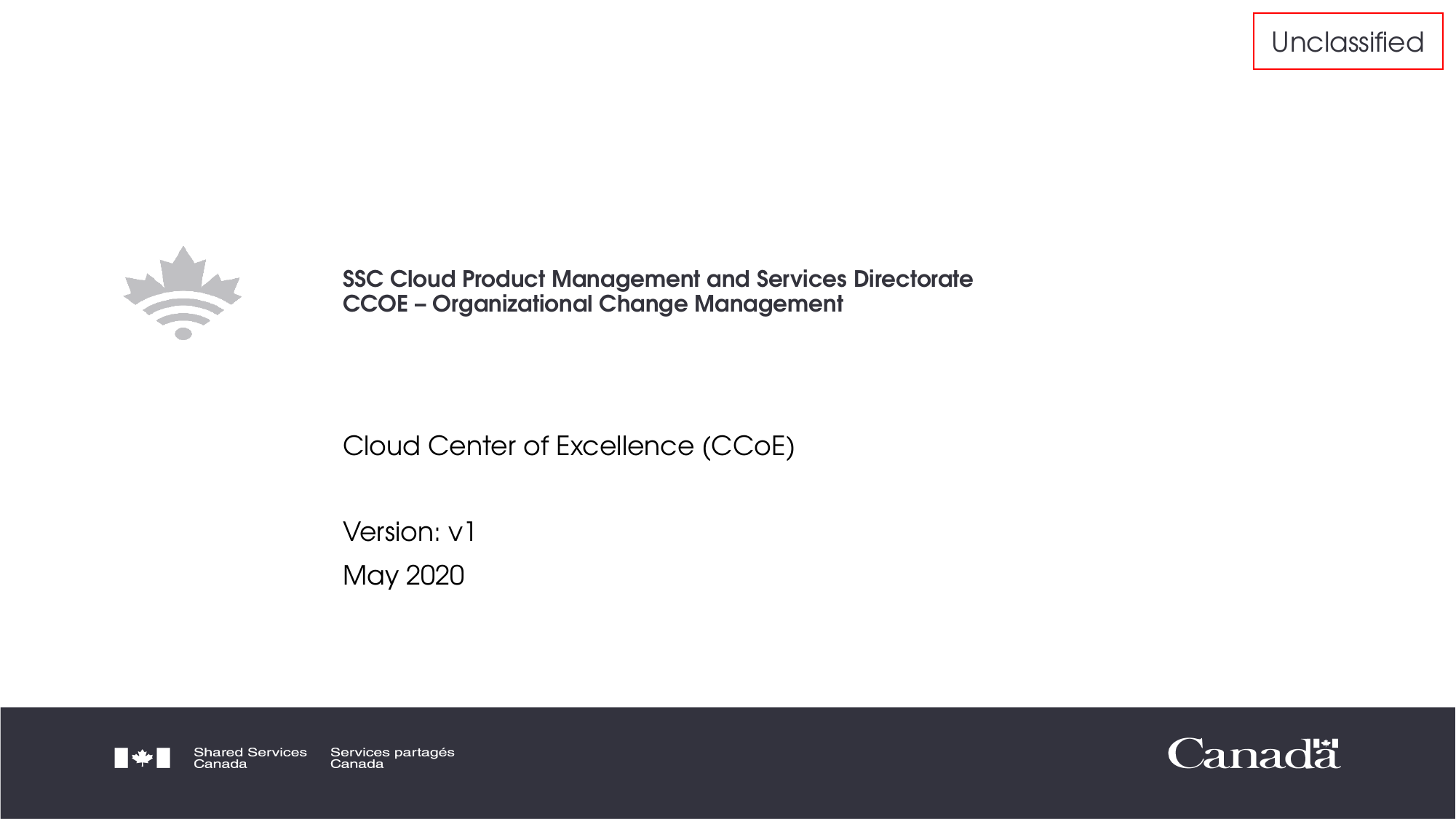

Unclassified
# SSC Cloud Product Management and Services Directorate CCOE – Organizational Change Management
Cloud Center of Excellence (CCoE)

Version: v1
May 2020